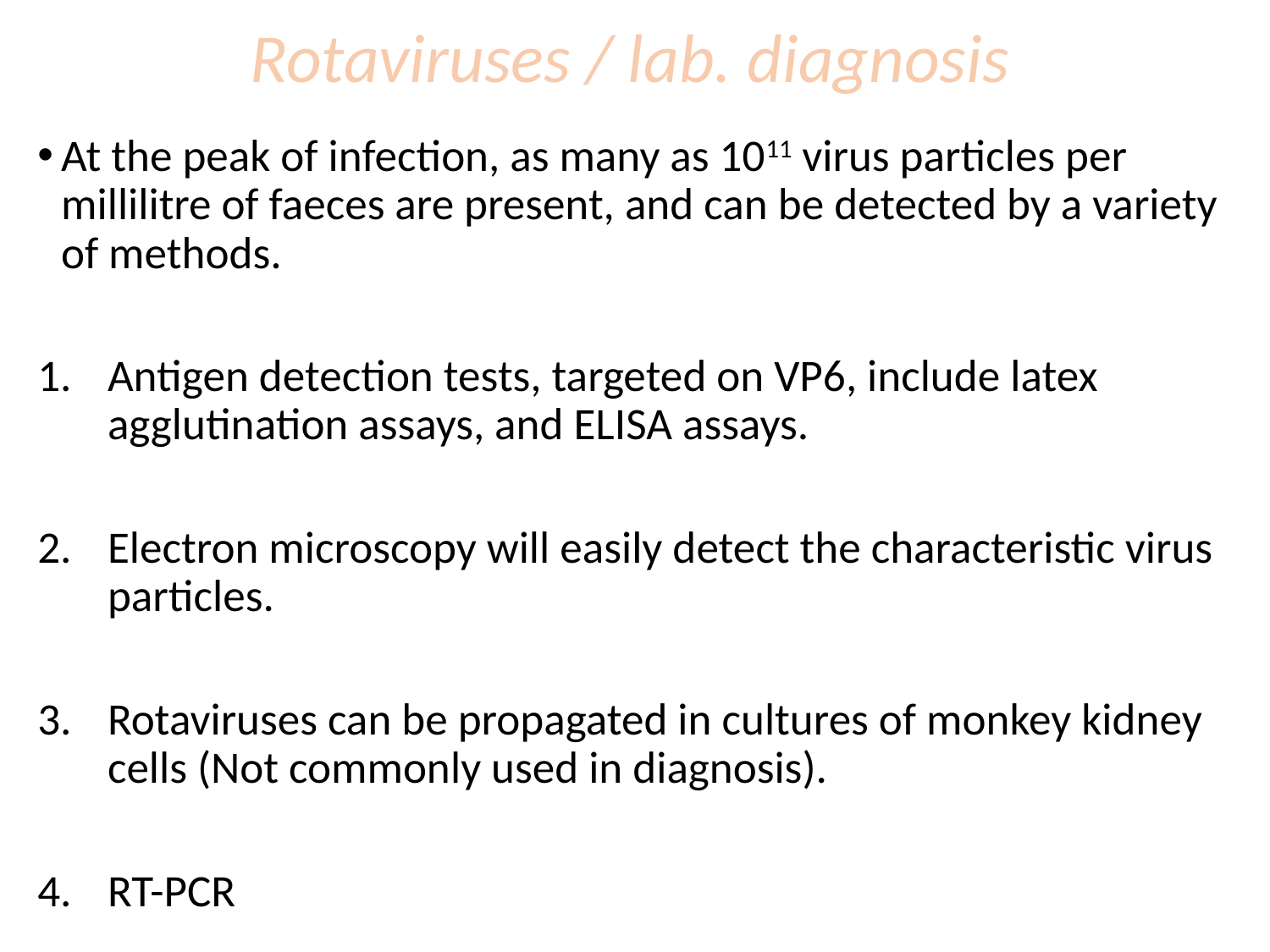

# Rotaviruses / lab. diagnosis
At the peak of infection, as many as 1011 virus particles per millilitre of faeces are present, and can be detected by a variety of methods.

Antigen detection tests, targeted on VP6, include latex agglutination assays, and ELISA assays.

Electron microscopy will easily detect the characteristic virus particles.

Rotaviruses can be propagated in cultures of monkey kidney cells (Not commonly used in diagnosis).

RT-PCR